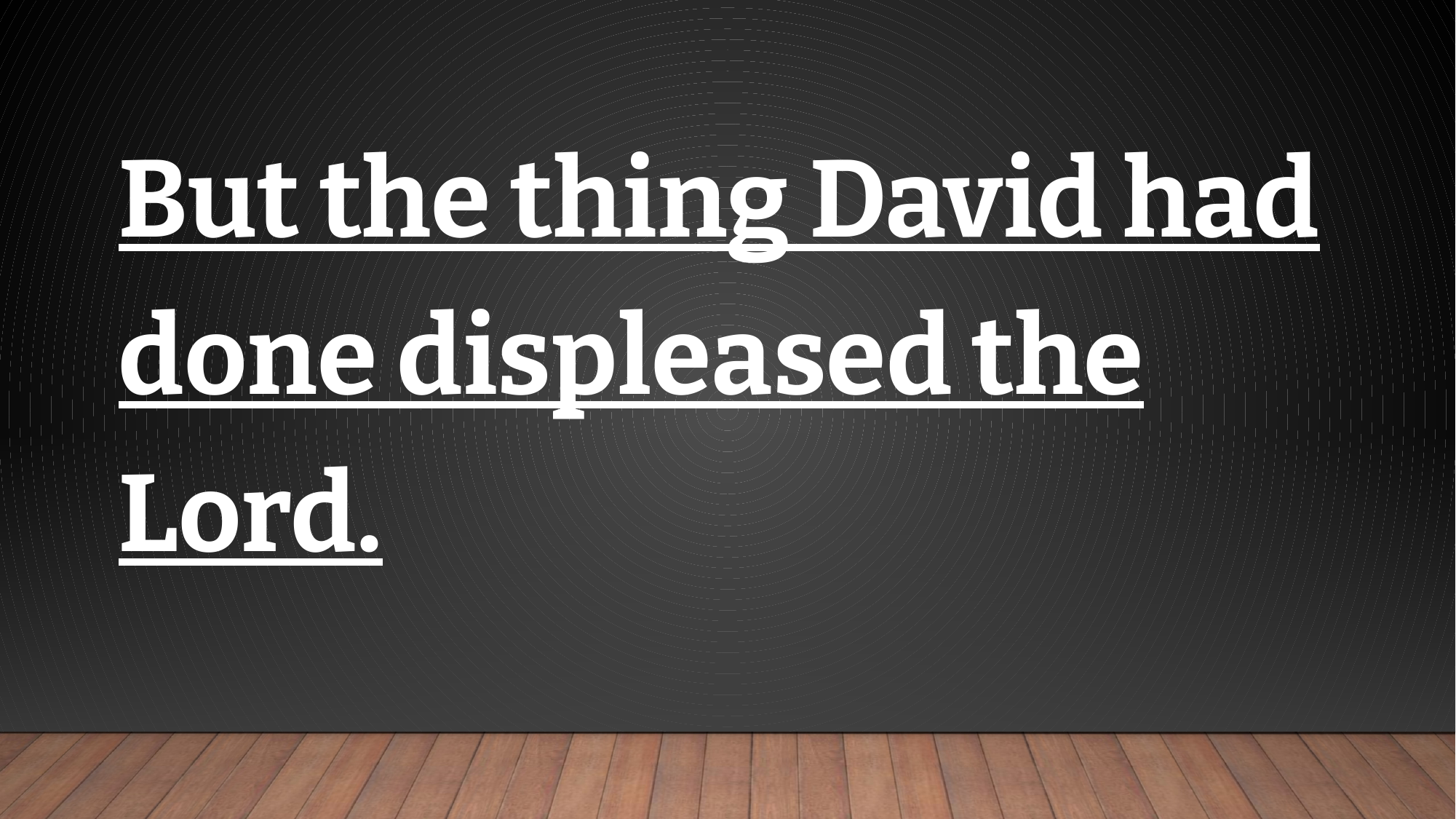

#
But the thing David had done displeased the Lord.